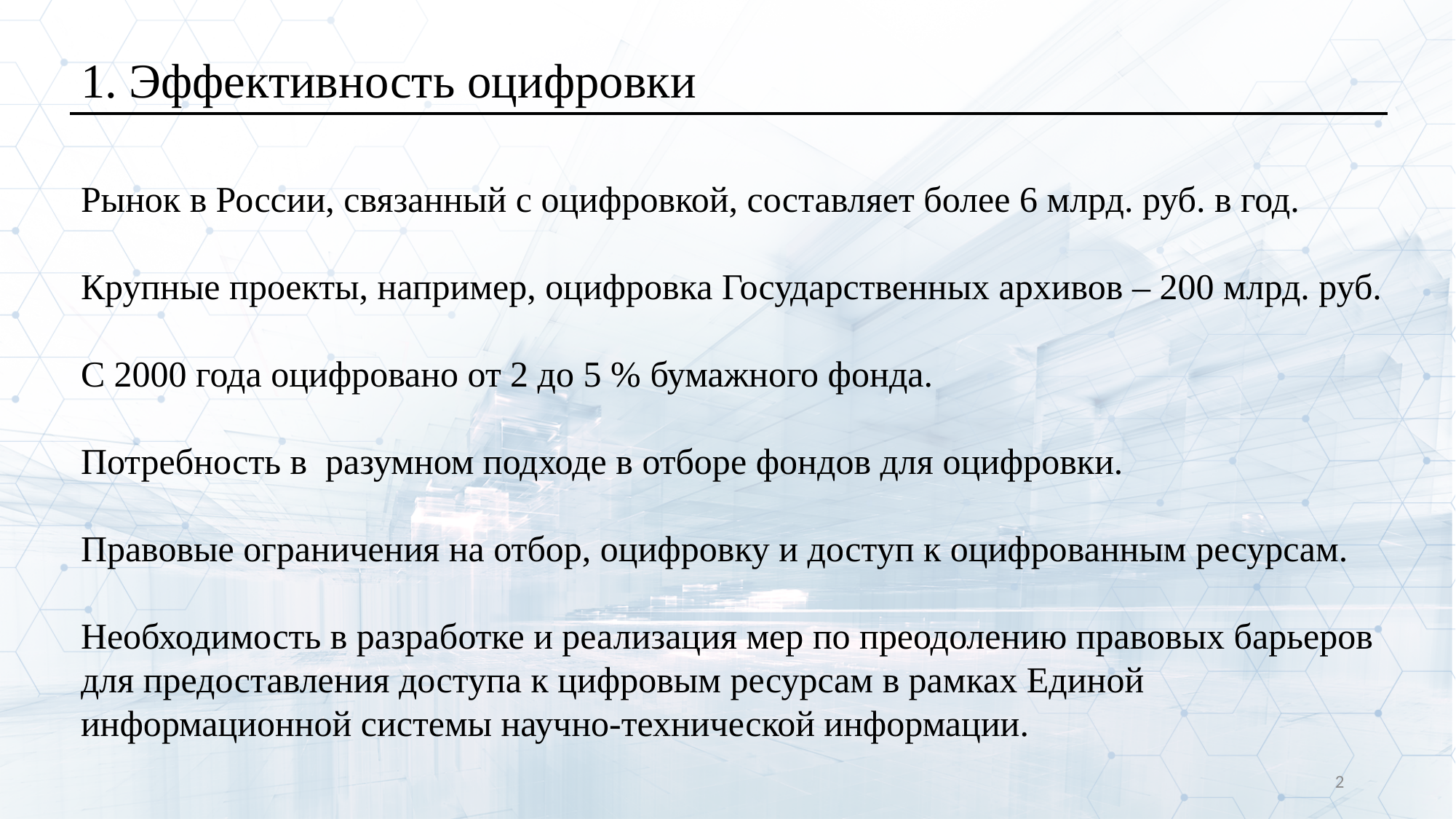

1. Эффективность оцифровки
Рынок в России, связанный с оцифровкой, составляет более 6 млрд. руб. в год.

Крупные проекты, например, оцифровка Государственных архивов – 200 млрд. руб.

С 2000 года оцифровано от 2 до 5 % бумажного фонда.

Потребность в  разумном подходе в отборе фондов для оцифровки.

Правовые ограничения на отбор, оцифровку и доступ к оцифрованным ресурсам.

Необходимость в разработке и реализация мер по преодолению правовых барьеров для предоставления доступа к цифровым ресурсам в рамках Единой информационной системы научно-технической информации.

2